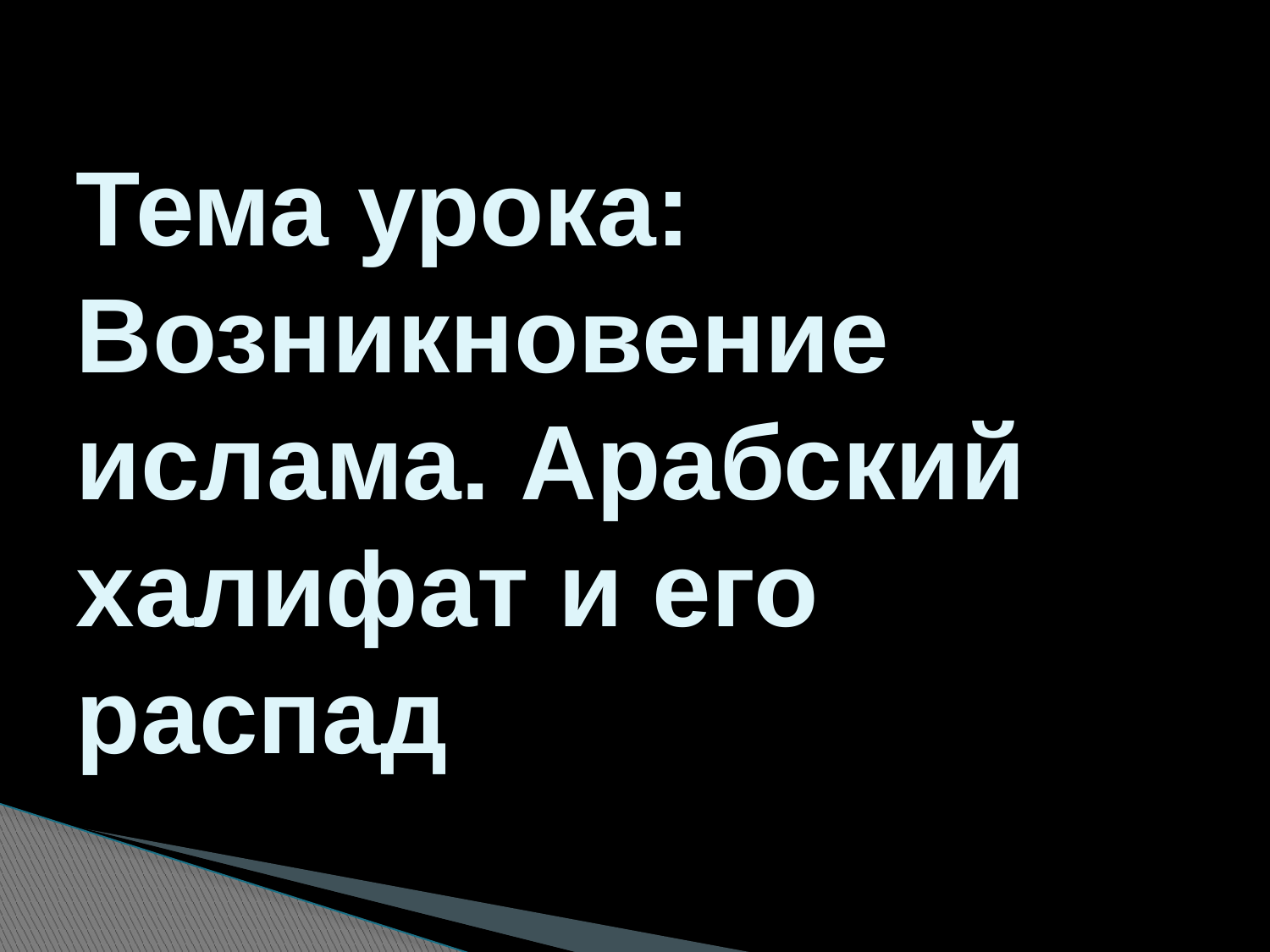

# Тема урока: Возникновение ислама. Арабский халифат и его распад